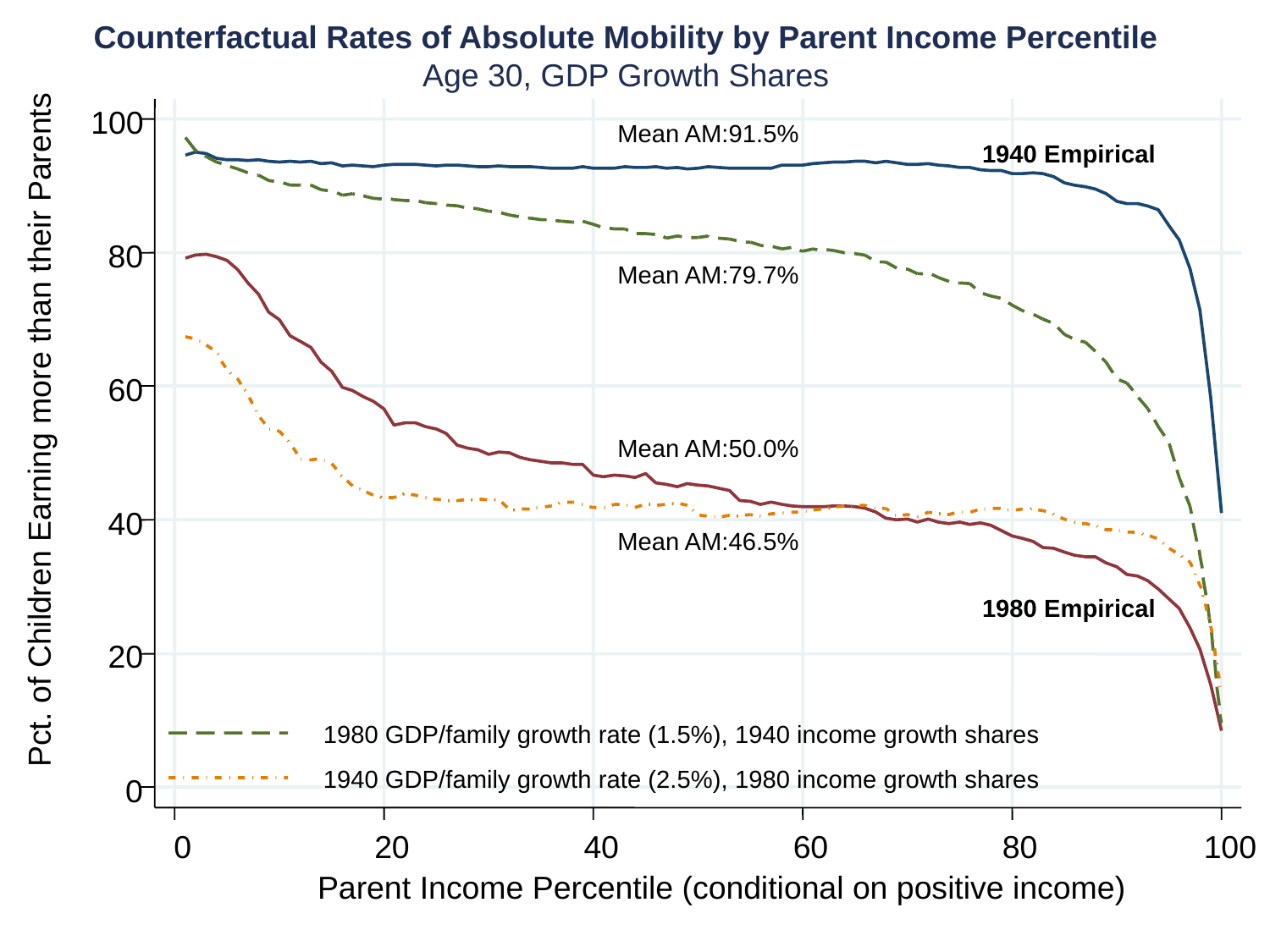

Counterfactual Rates of Absolute Mobility by Parent Income Percentile
Age 30, GDP Growth Shares

100
Mean AM:91.5%

1940 Empirical
80

Mean AM:79.7%
60

Pct. of Children Earning more than their Parents
Mean AM:50.0%
40

Mean AM:46.5%

1980 Empirical

20

1980 GDP/family growth rate (1.5%), 1940 income growth shares

1940 GDP/family growth rate (2.5%), 1980 income growth shares
0

0
20
40
60
80
100
Parent Income Percentile (conditional on positive income)